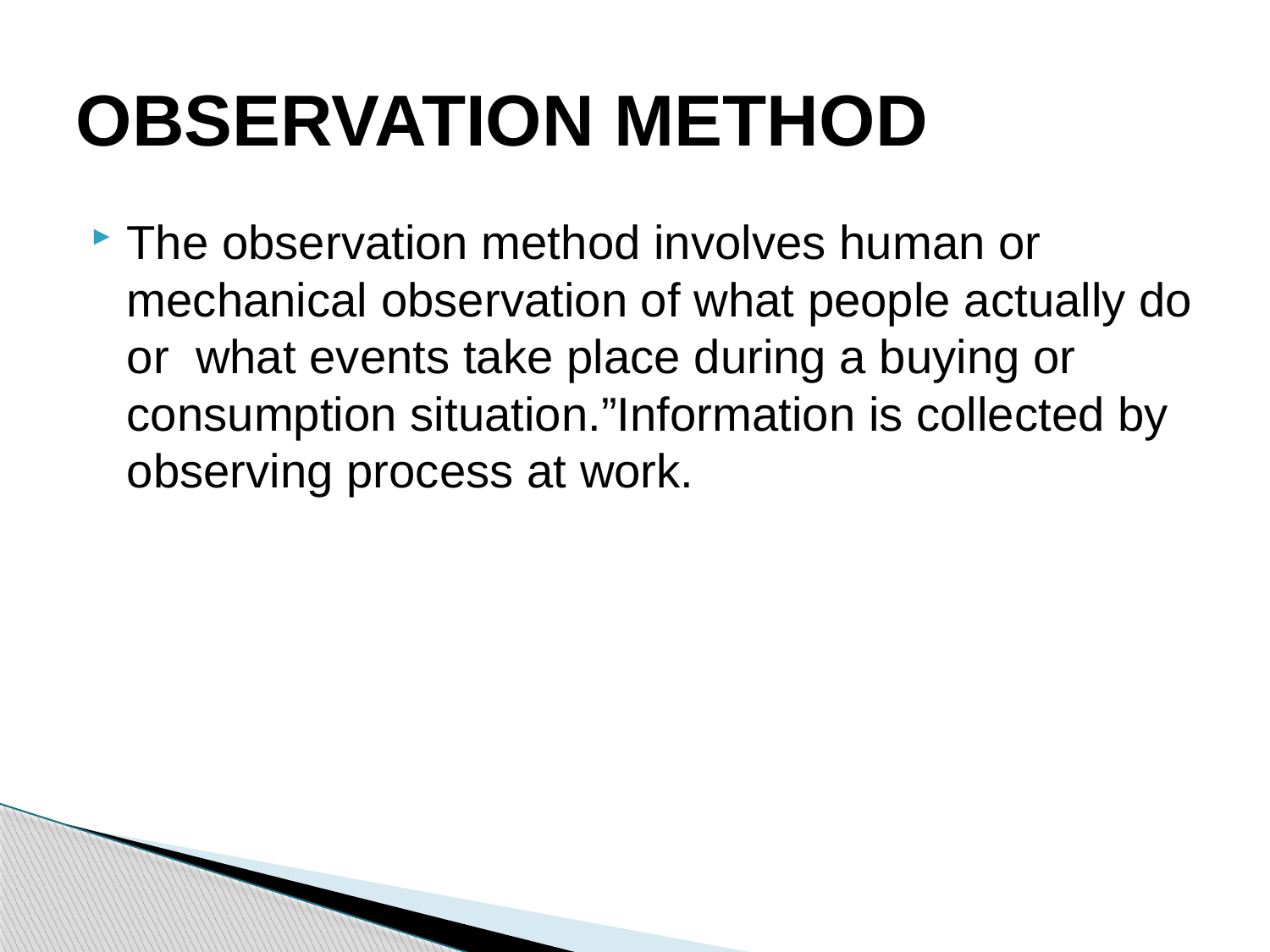

# OBSERVATION METHOD
The observation method involves human or mechanical observation of what people actually do or  what events take place during a buying or consumption situation.”Information is collected by observing process at work.